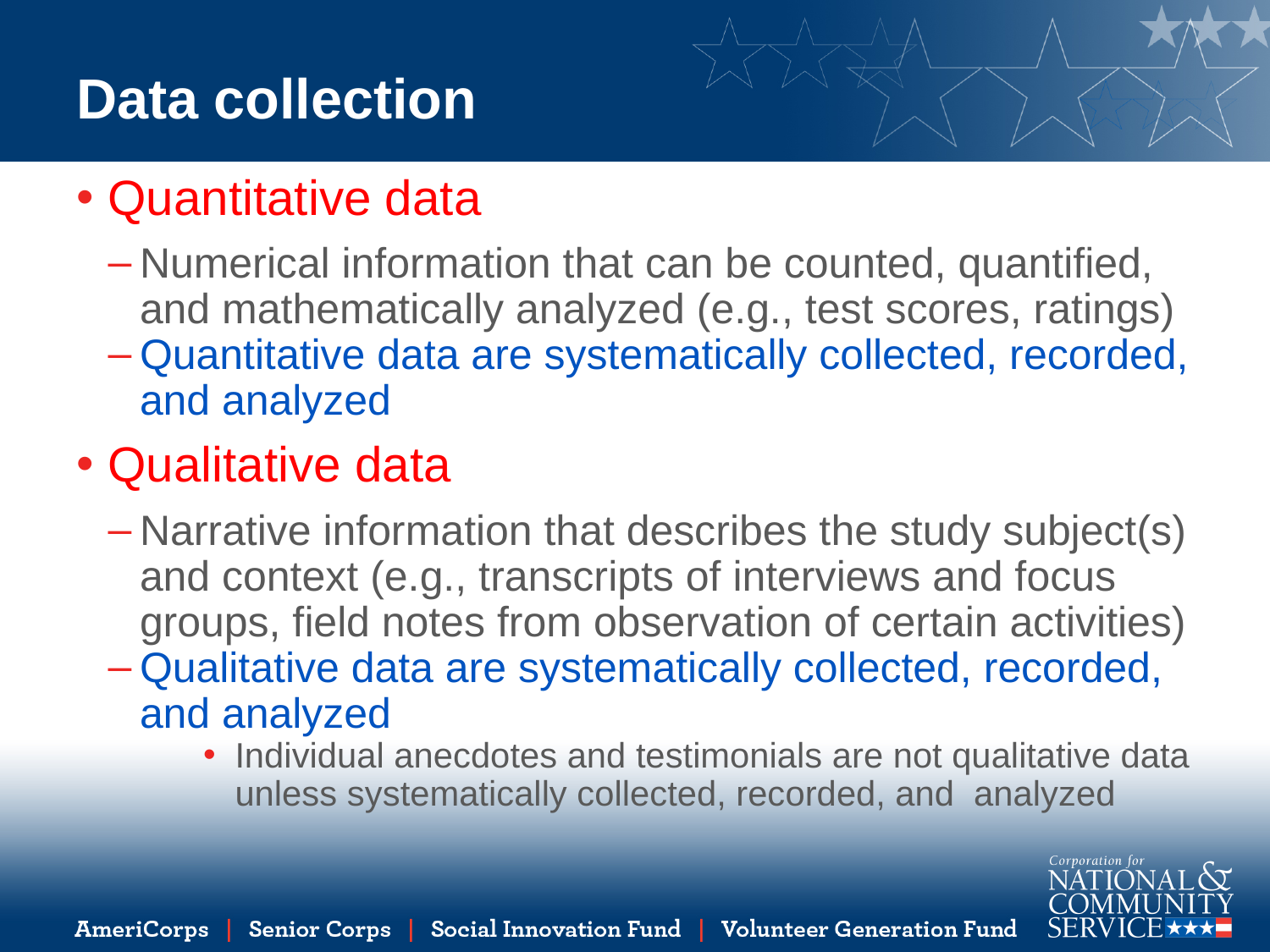

# Data collection
Quantitative data
Numerical information that can be counted, quantified, and mathematically analyzed (e.g., test scores, ratings)
Quantitative data are systematically collected, recorded, and analyzed

Qualitative data
Narrative information that describes the study subject(s) and context (e.g., transcripts of interviews and focus groups, field notes from observation of certain activities)
Qualitative data are systematically collected, recorded, and analyzed
Individual anecdotes and testimonials are not qualitative data unless systematically collected, recorded, and  analyzed